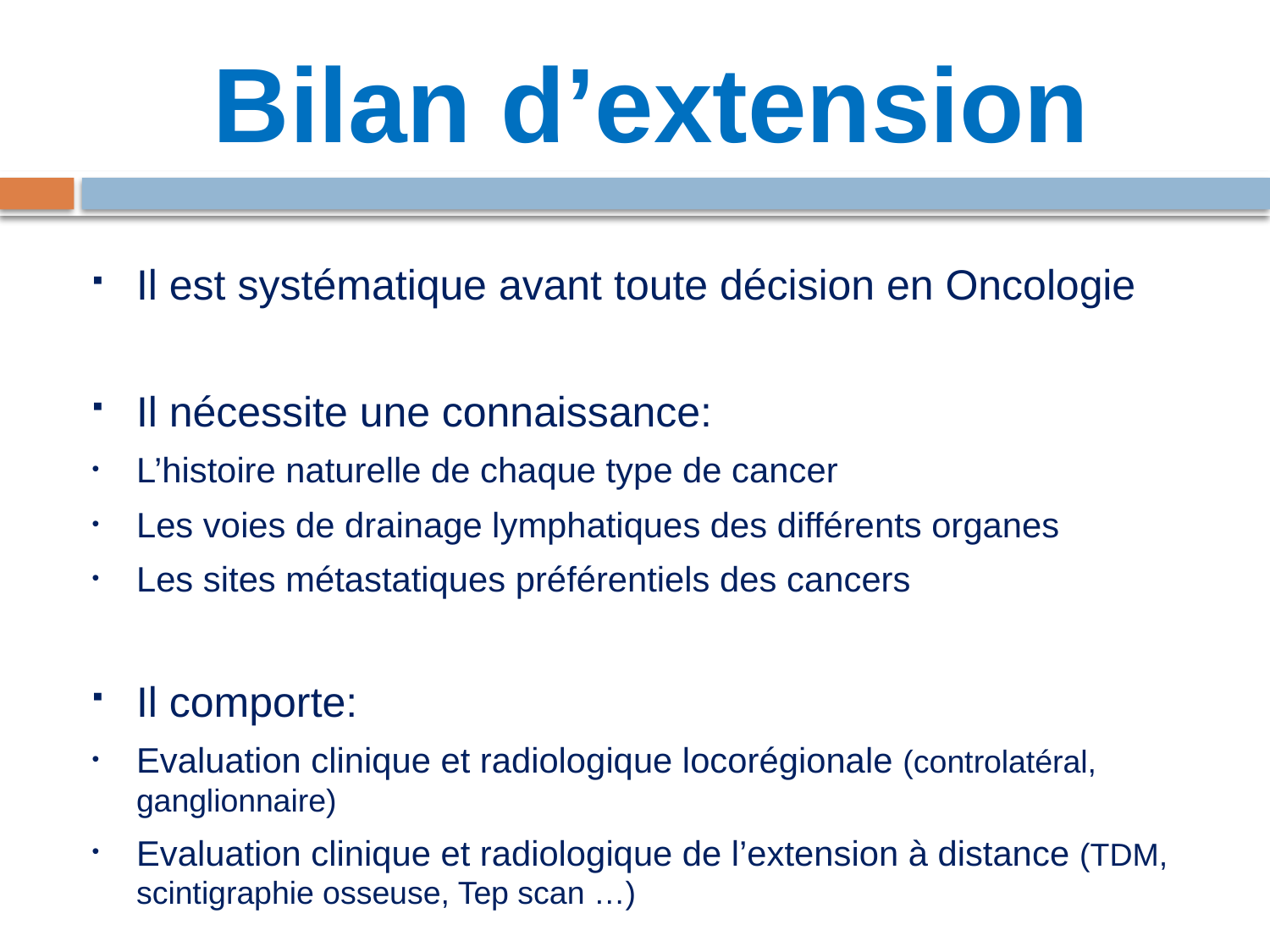

Bilan d’extension
Il est systématique avant toute décision en Oncologie

Il nécessite une connaissance:
L’histoire naturelle de chaque type de cancer
Les voies de drainage lymphatiques des différents organes
Les sites métastatiques préférentiels des cancers

Il comporte:
Evaluation clinique et radiologique locorégionale (controlatéral, ganglionnaire)
Evaluation clinique et radiologique de l’extension à distance (TDM, scintigraphie osseuse, Tep scan …)